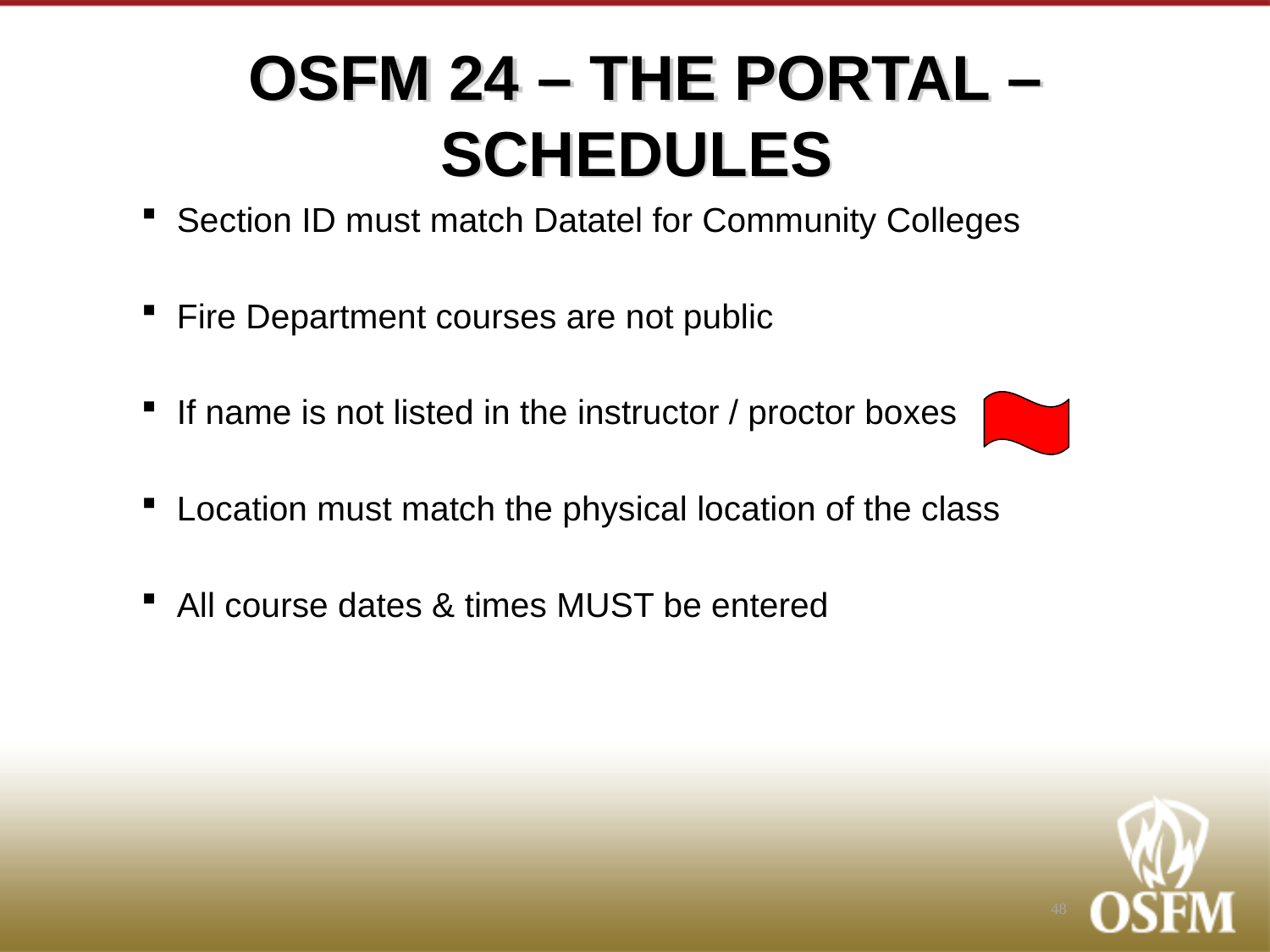

# OSFM 24 – THE PORTAL – SCHEDULES

Section ID must match Datatel for Community Colleges

Fire Department courses are not public

If name is not listed in the instructor / proctor boxes

Location must match the physical location of the class

All course dates & times MUST be entered

48